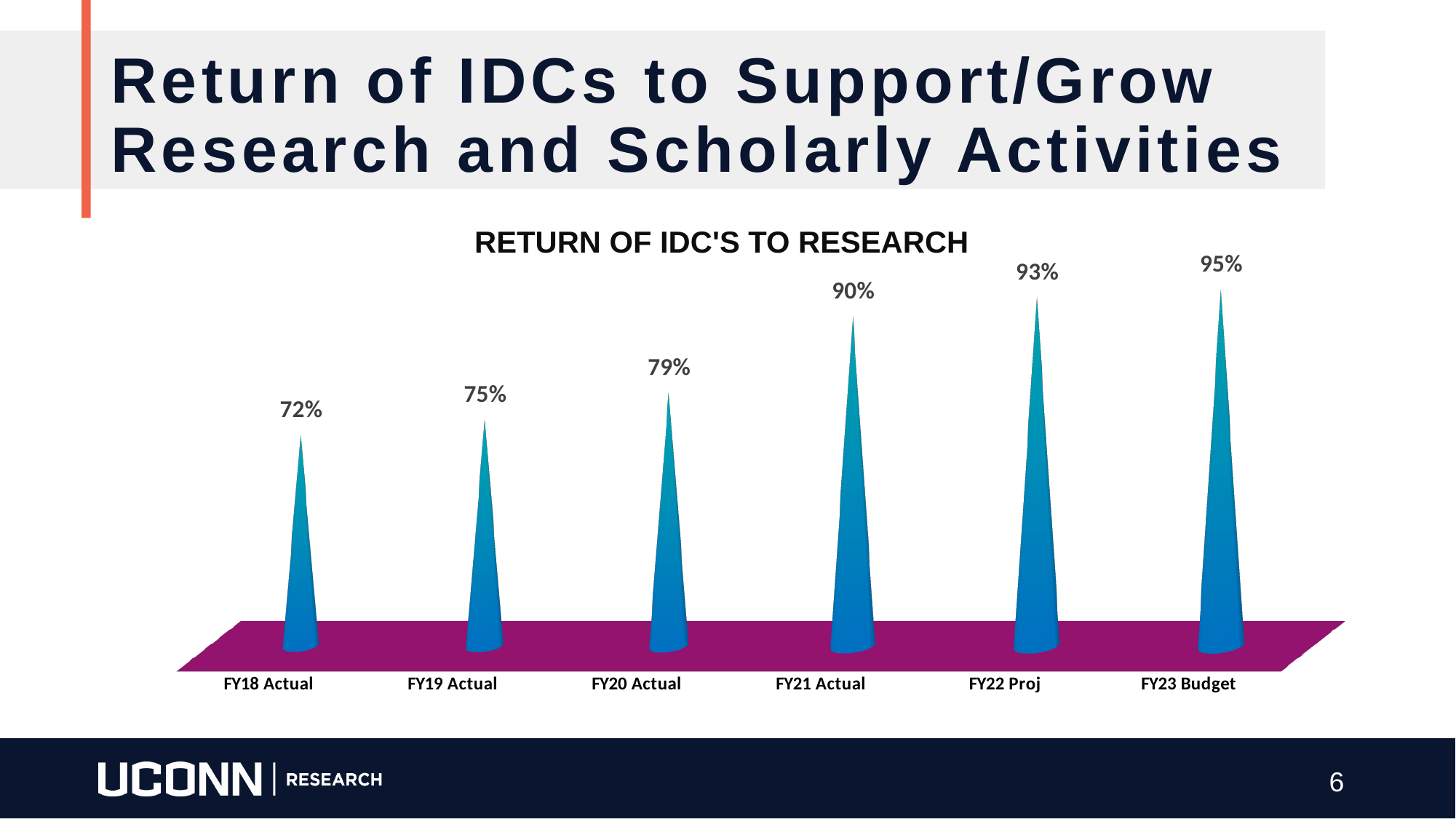

# Return of IDCs to Support/Grow Research and Scholarly Activities
 Return of IDC's to Research

[unsupported chart]

6